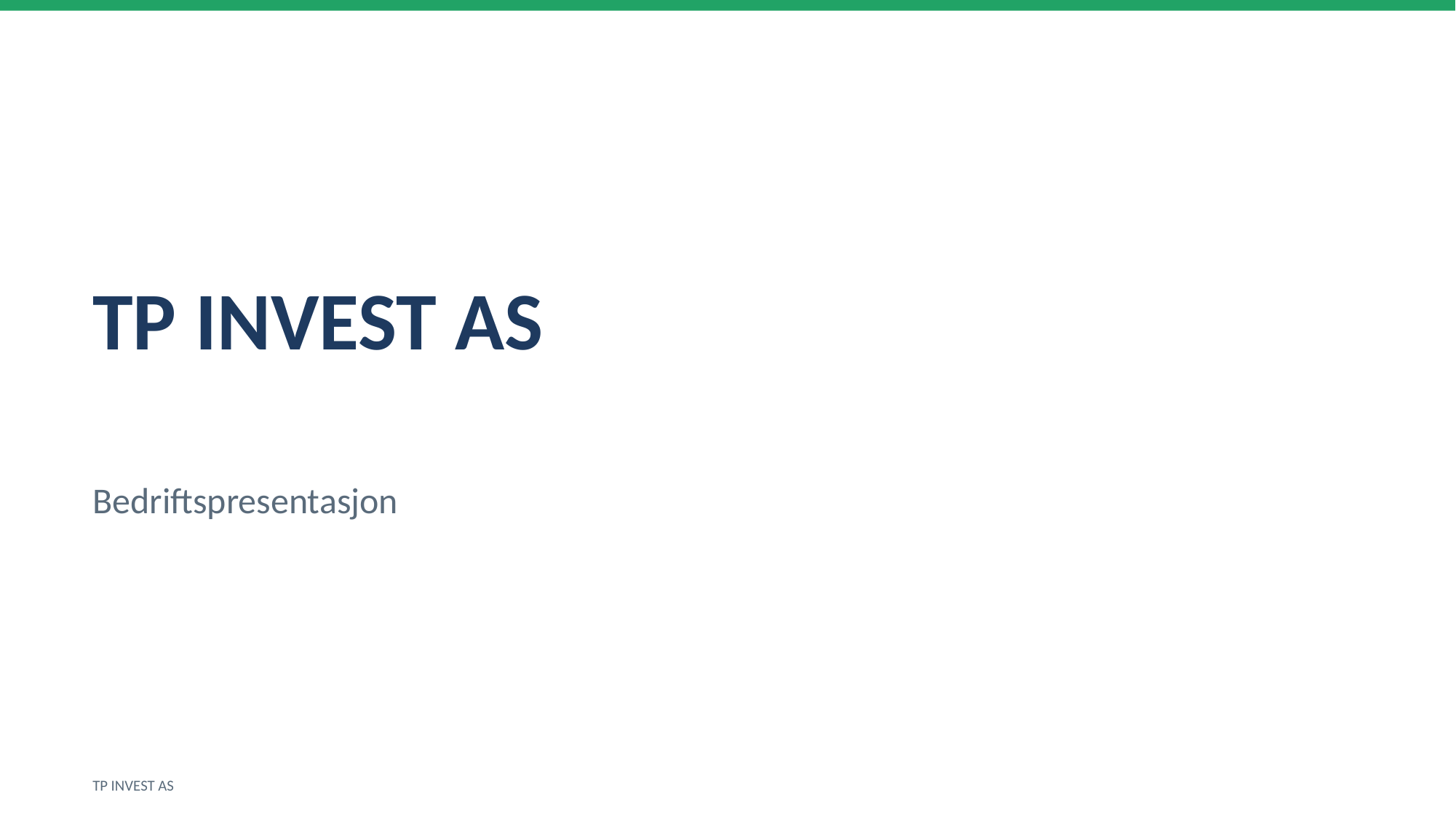

TP INVEST AS
Bedriftspresentasjon
TP INVEST AS